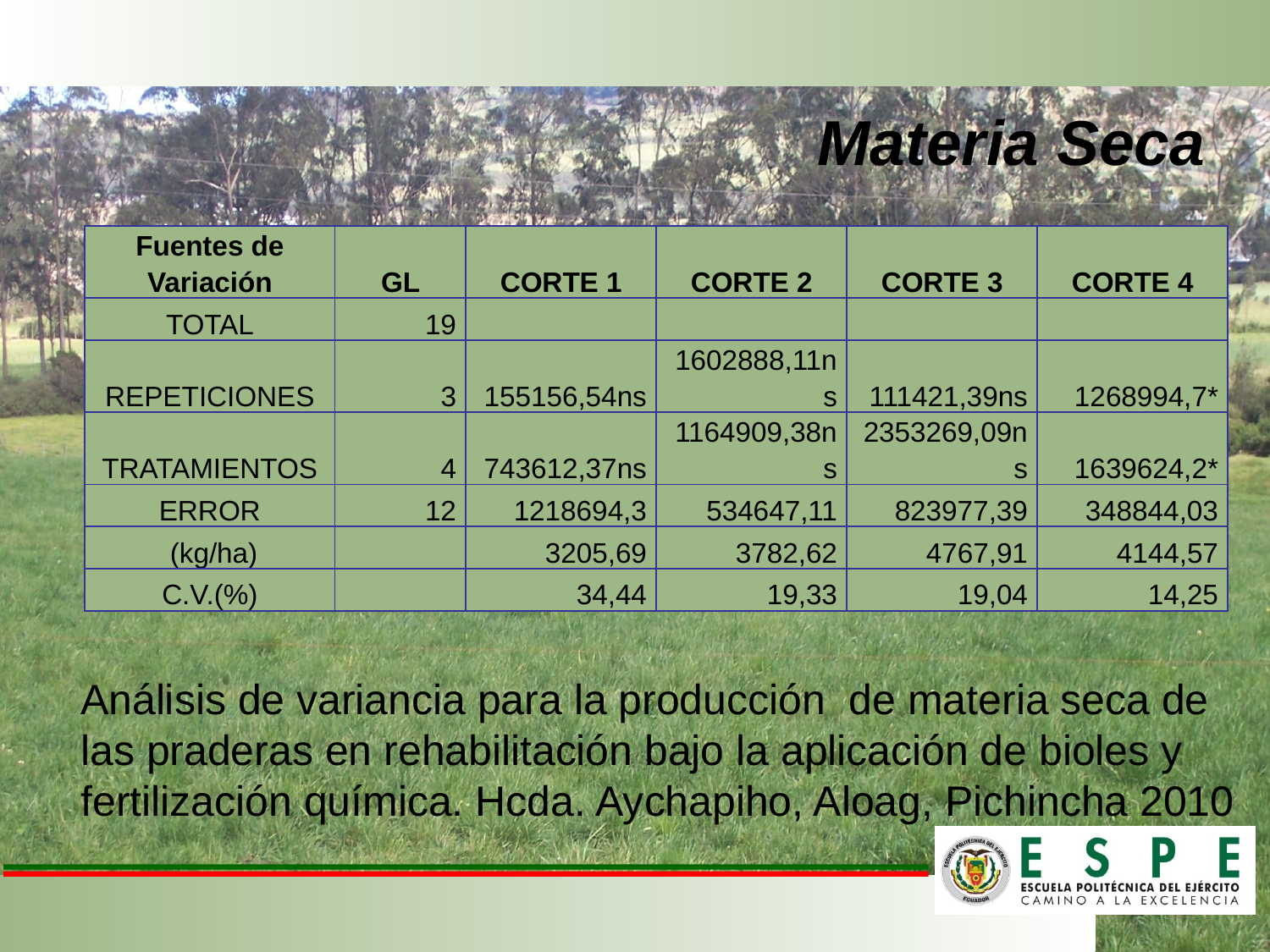

Materia Seca

| Fuentes de Variación | GL | CORTE 1 | CORTE 2 | CORTE 3 | CORTE 4 |
| --- | --- | --- | --- | --- | --- |
| TOTAL | 19 |  |  |  |  |
| REPETICIONES | 3 | 155156,54ns | 1602888,11ns | 111421,39ns | 1268994,7\* |
| TRATAMIENTOS | 4 | 743612,37ns | 1164909,38ns | 2353269,09ns | 1639624,2\* |
| ERROR | 12 | 1218694,3 | 534647,11 | 823977,39 | 348844,03 |
| (kg/ha) |  | 3205,69 | 3782,62 | 4767,91 | 4144,57 |
| C.V.(%) |  | 34,44 | 19,33 | 19,04 | 14,25 |
Análisis de variancia para la producción  de materia seca de las praderas en rehabilitación bajo la aplicación de bioles y fertilización química. Hcda. Aychapiho, Aloag, Pichincha 2010